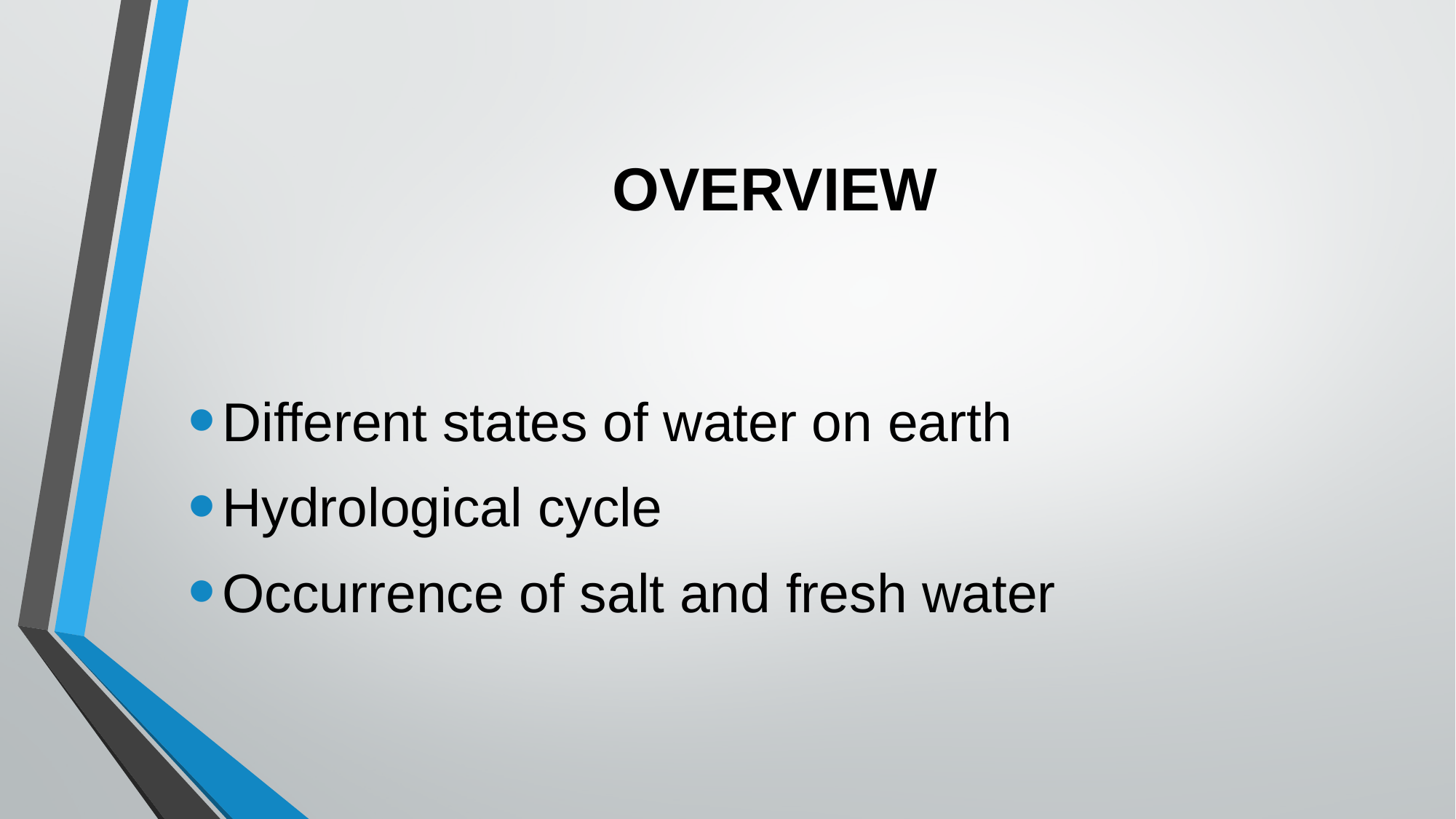

# OVERVIEW
Different states of water on earth
Hydrological cycle
Occurrence of salt and fresh water